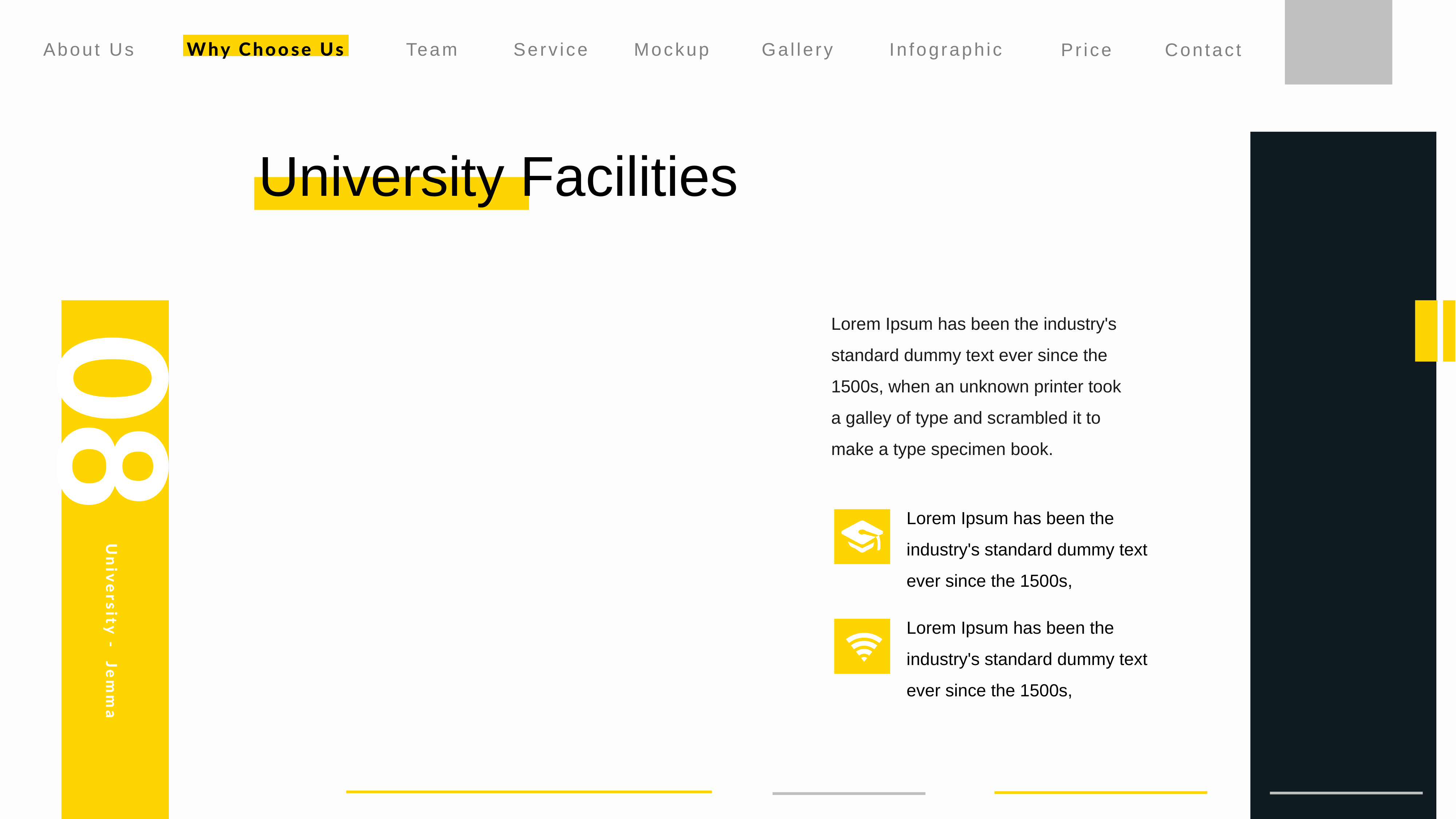

About Us
Why Choose Us
Team
Service
Mockup
Gallery
Infographic
Price
Contact

University Facilities

Lorem Ipsum has been the industry's standard dummy text ever since the 1500s, when an unknown printer took a galley of type and scrambled it to make a type specimen book.

08
Lorem Ipsum has been the industry's standard dummy text ever since the 1500s,

Lorem Ipsum has been the industry's standard dummy text ever since the 1500s,

University -  Jemma